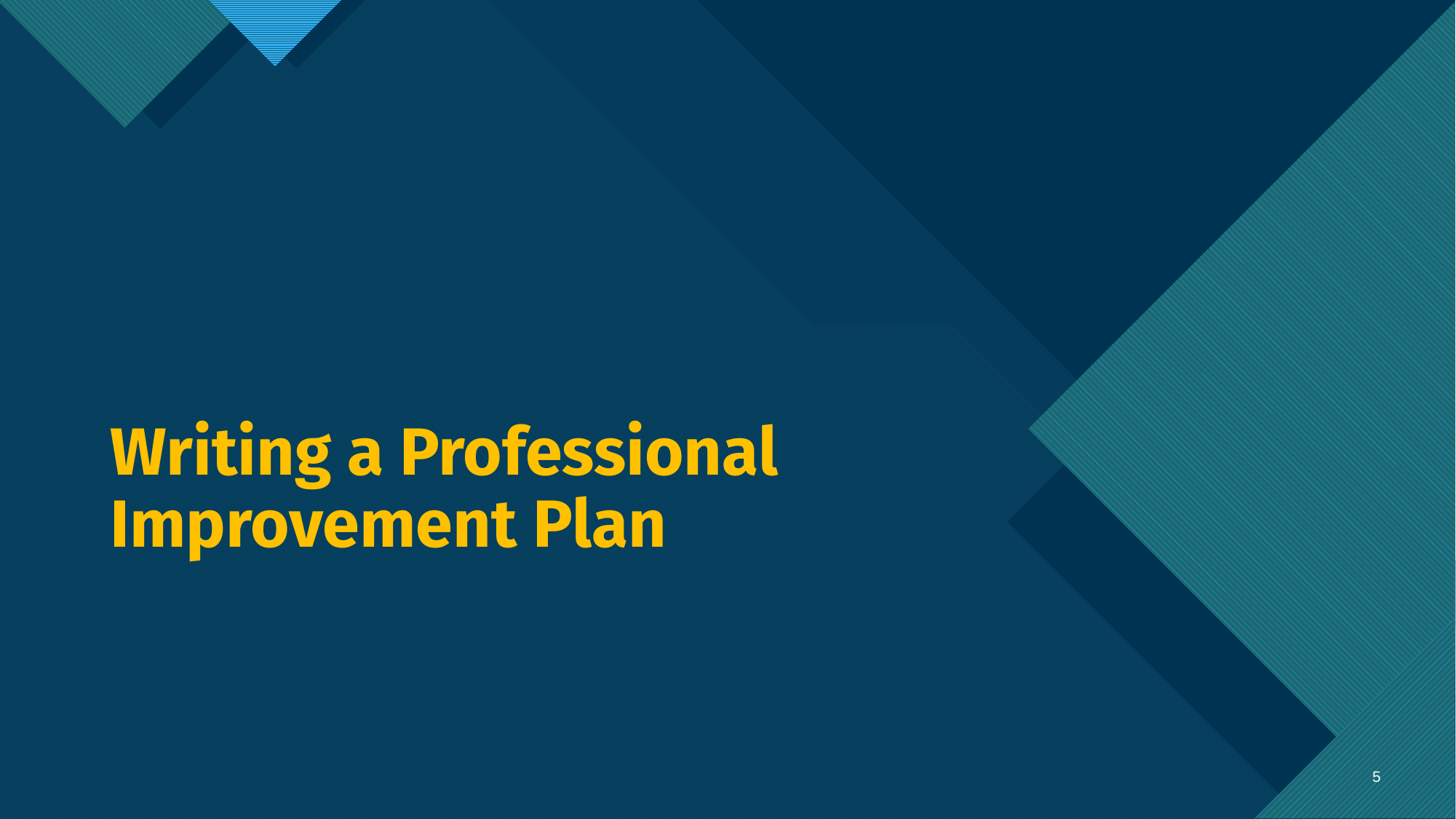

# Writing a Professional Improvement Plan

5